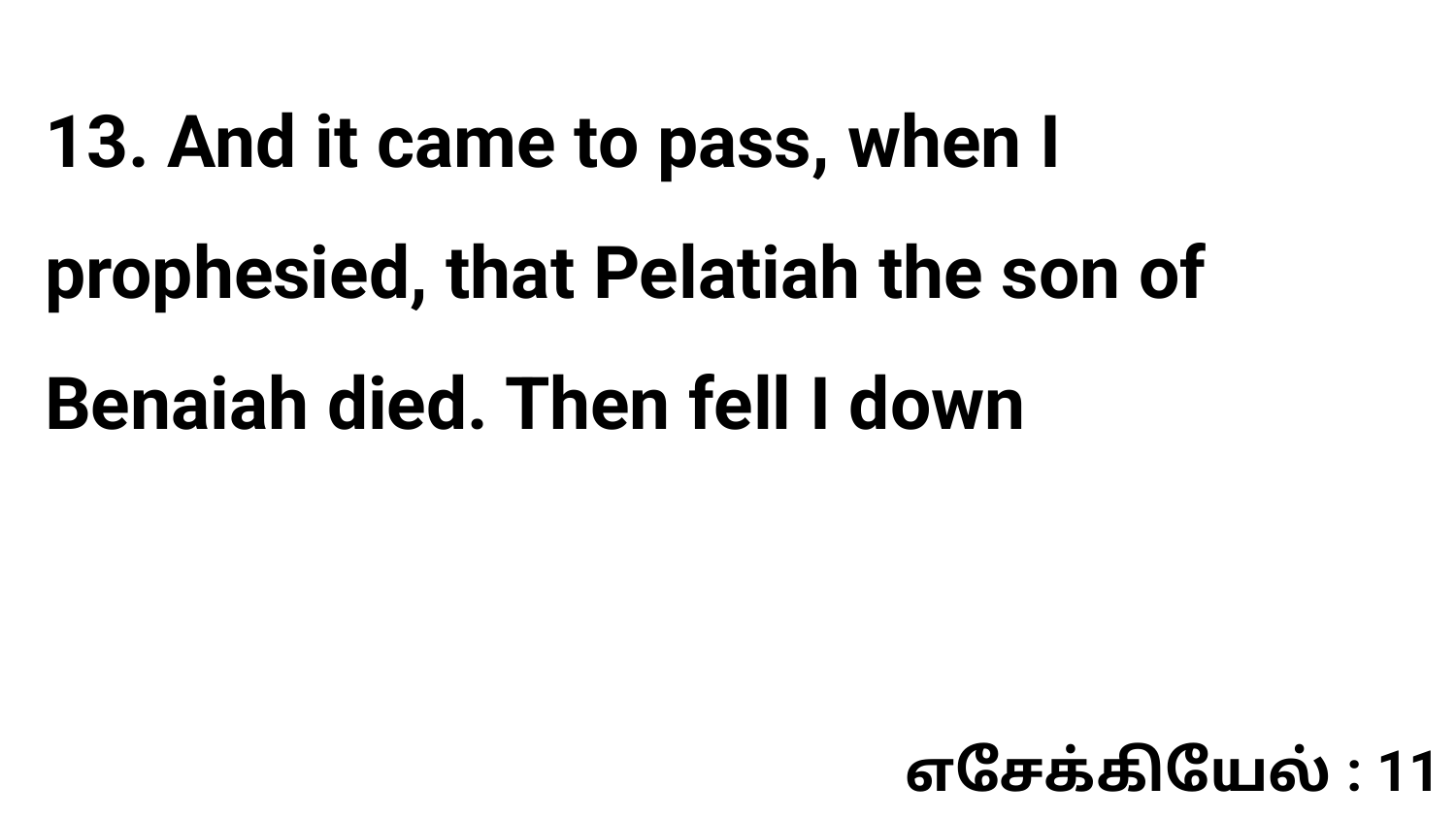

13. And it came to pass, when I prophesied, that Pelatiah the son of Benaiah died. Then fell I down
எசேக்கியேல் : 11